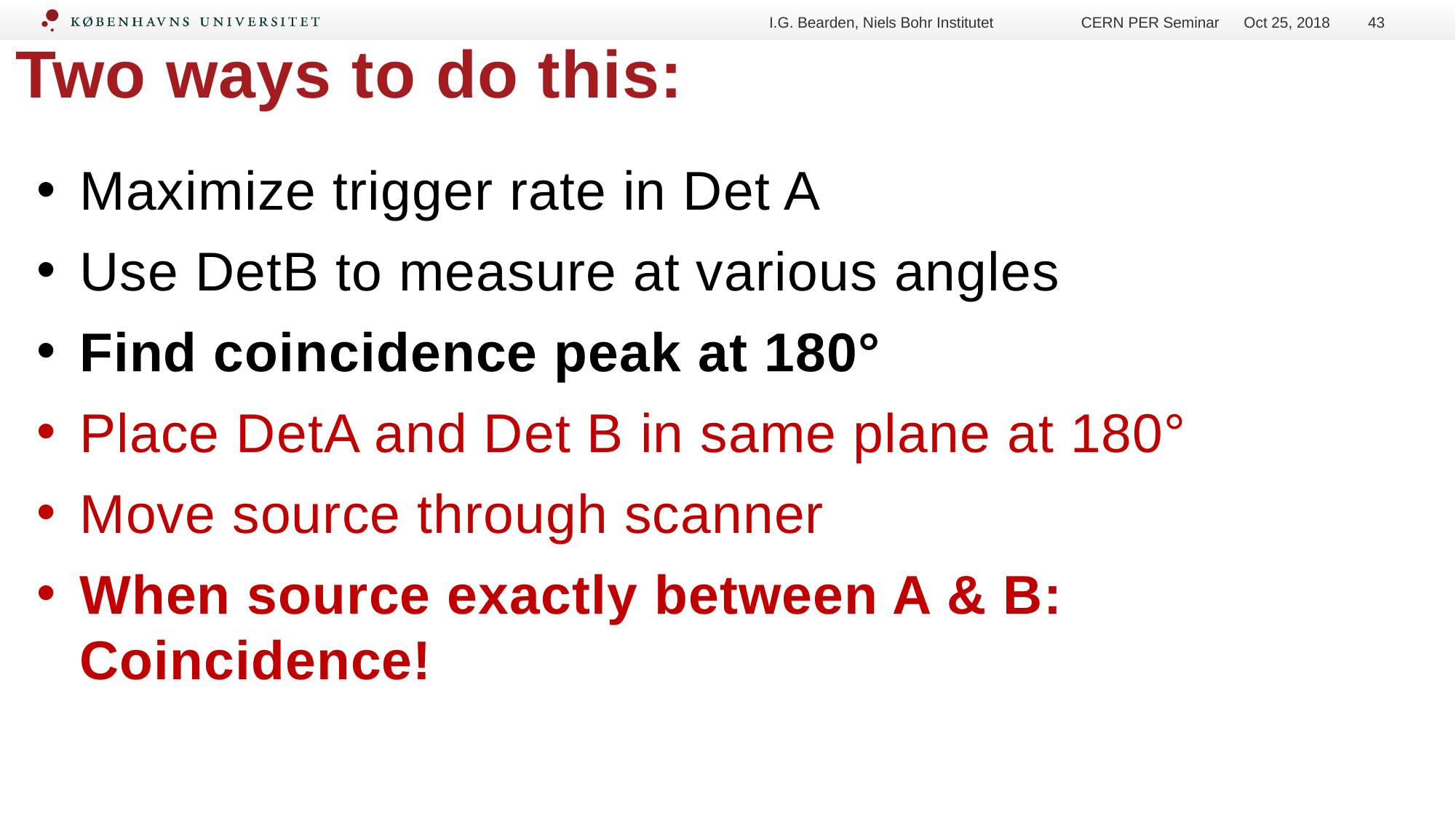

I.G. Bearden, Niels Bohr Institutet                     CERN PER Seminar
Oct 25, 2018
43
# Two ways to do this:
Maximize trigger rate in Det A
Use DetB to measure at various angles
Find coincidence peak at 180°
Place DetA and Det B in same plane at 180°
Move source through scanner
When source exactly between A & B: Coincidence!